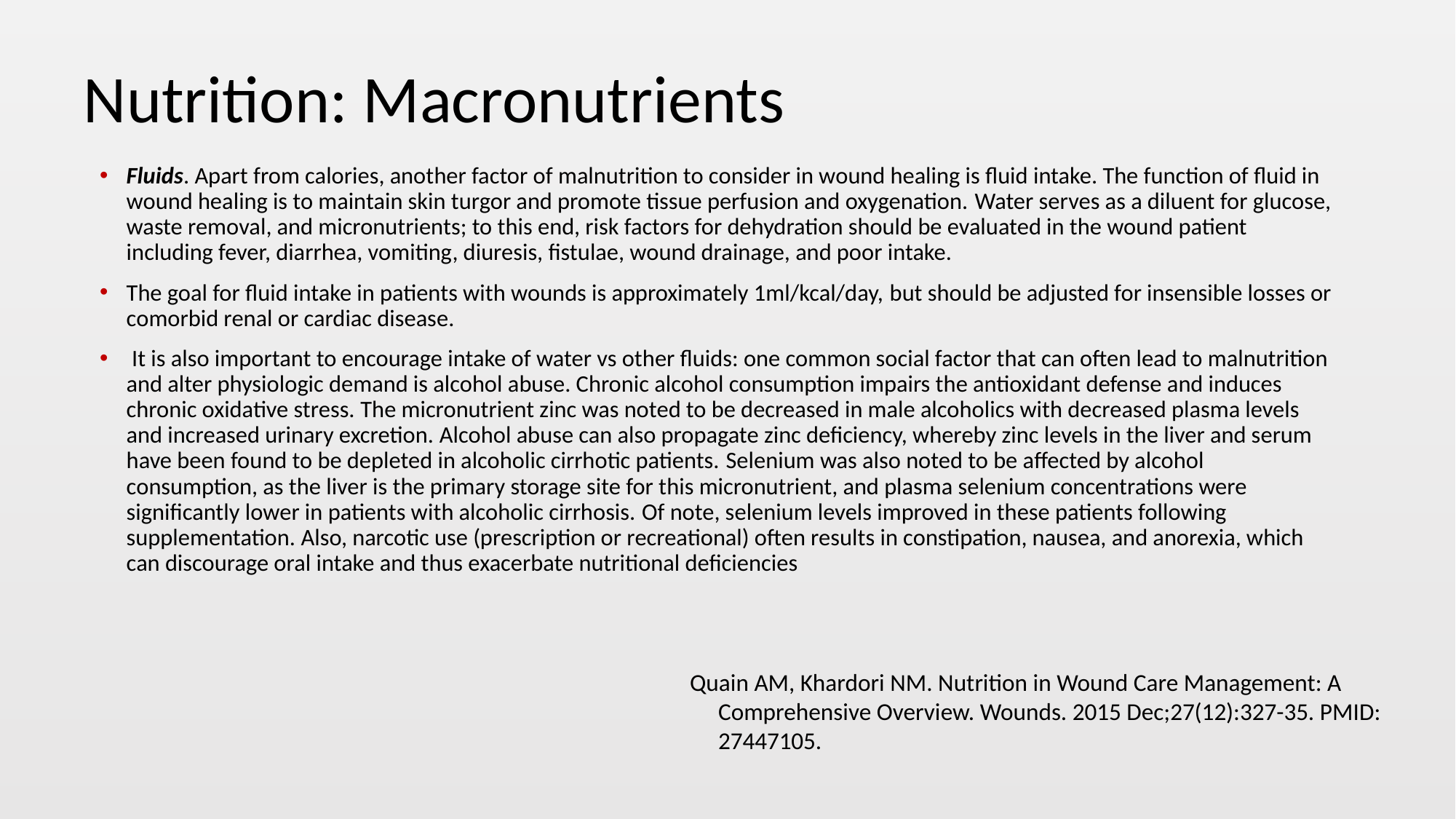

# Nutrition: Macronutrients
Fluids. Apart from calories, another factor of malnutrition to consider in wound healing is fluid intake. The function of fluid in wound healing is to maintain skin turgor and promote tissue perfusion and oxygenation. Water serves as a diluent for glucose, waste removal, and micronutrients; to this end, risk factors for dehydration should be evaluated in the wound patient including fever, diarrhea, vomiting, diuresis, fistulae, wound drainage, and poor intake.
The goal for fluid intake in patients with wounds is approximately 1ml/kcal/day, but should be adjusted for insensible losses or comorbid renal or cardiac disease.
 It is also important to encourage intake of water vs other fluids: one common social factor that can often lead to malnutrition and alter physiologic demand is alcohol abuse. Chronic alcohol consumption impairs the antioxidant defense and induces chronic oxidative stress. The micronutrient zinc was noted to be decreased in male alcoholics with decreased plasma levels and increased urinary excretion. Alcohol abuse can also propagate zinc deficiency, whereby zinc levels in the liver and serum have been found to be depleted in alcoholic cirrhotic patients. Selenium was also noted to be affected by alcohol consumption, as the liver is the primary storage site for this micronutrient, and plasma selenium concentrations were significantly lower in patients with alcoholic cirrhosis. Of note, selenium levels improved in these patients following supplementation. Also, narcotic use (prescription or recreational) often results in constipation, nausea, and anorexia, which can discourage oral intake and thus exacerbate nutritional deficiencies
Quain AM, Khardori NM. Nutrition in Wound Care Management: A Comprehensive Overview. Wounds. 2015 Dec;27(12):327-35. PMID: 27447105.